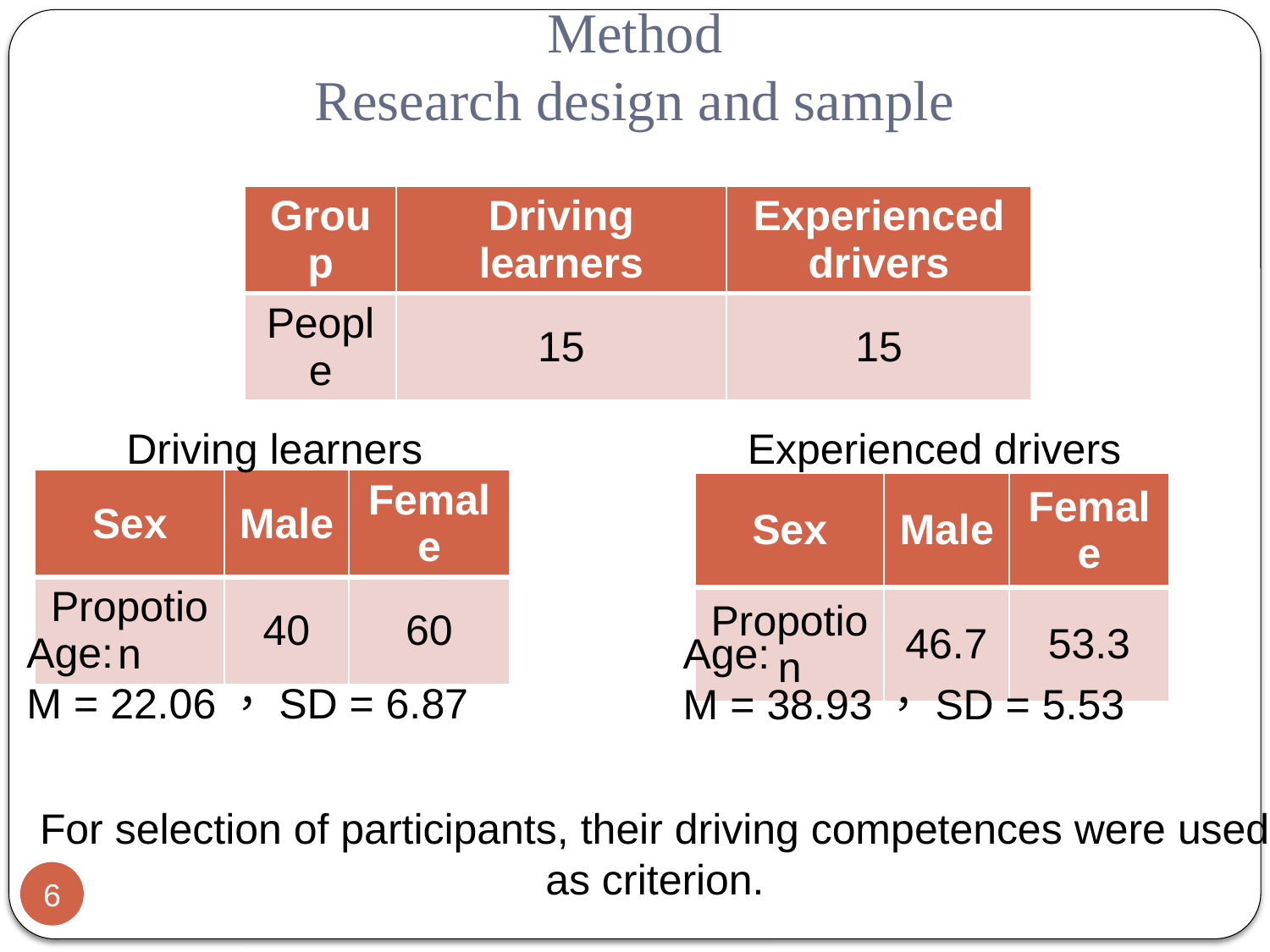

# Method Research design and sample
| Group | Driving learners | Experienced drivers |
| --- | --- | --- |
| People | 15 | 15 |
 Experienced drivers
Driving learners
| Sex | Male | Female |
| --- | --- | --- |
| Propotion | 40 | 60 |
| Sex | Male | Female |
| --- | --- | --- |
| Propotion | 46.7 | 53.3 |
Age:
M = 22.06，SD = 6.87
Age:
M = 38.93，SD = 5.53
For selection of participants, their driving competences were used as criterion.
6